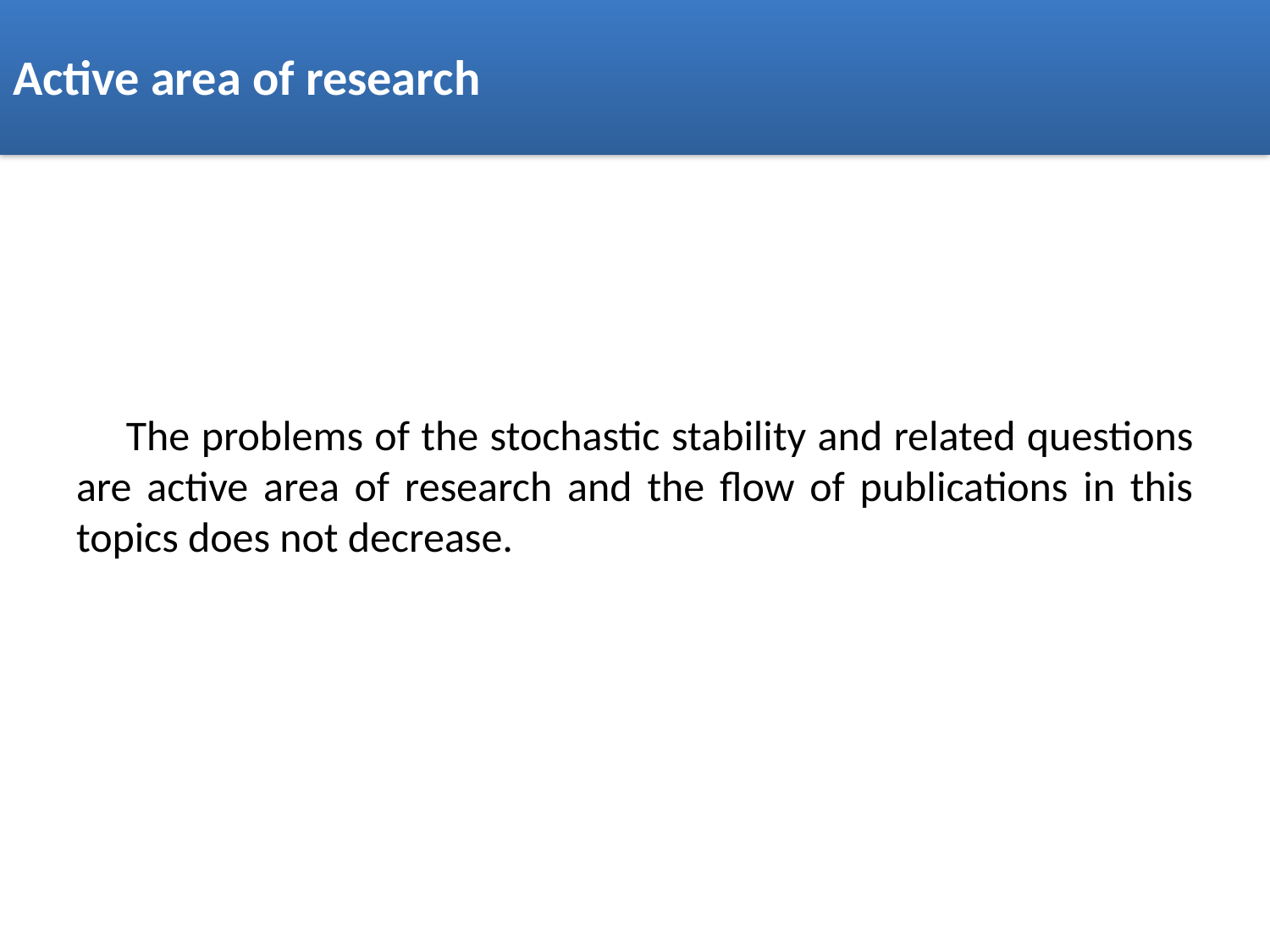

# Active area of research
The problems of the stochastic stability and related questions are active area of research and the flow of publications in this topics does not decrease.